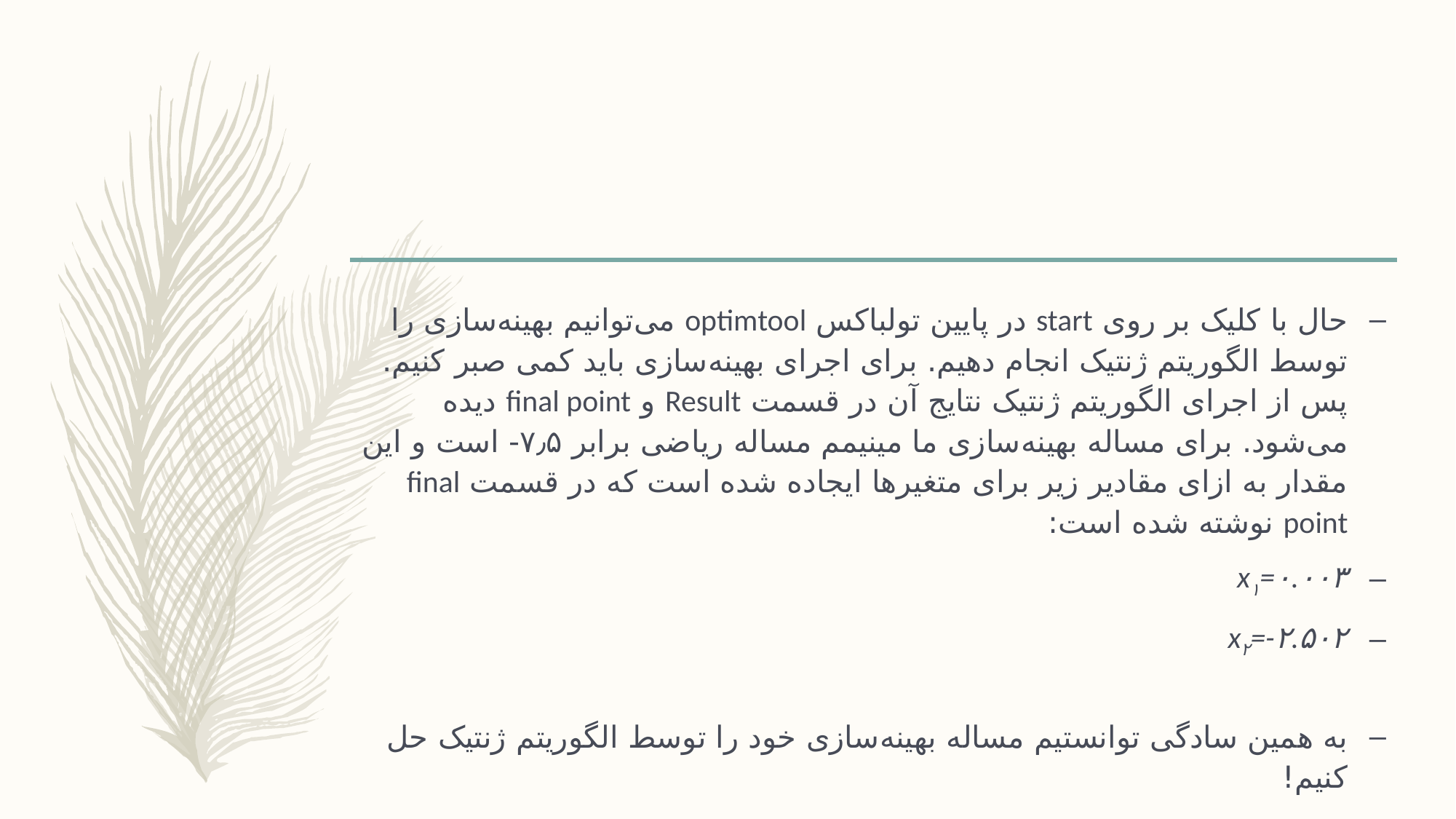

حال با کلیک بر روی start در پایین تولباکس optimtool می‌توانیم بهینه‌سازی را توسط الگوریتم ژنتیک انجام دهیم. برای اجرای بهینه‌سازی باید کمی صبر کنیم. پس از اجرای الگوریتم ژنتیک نتایج آن در قسمت Result و final point دیده می‌شود. برای مساله بهینه‌سازی ما مینیمم مساله ریاضی برابر ۷٫۵- است و این مقدار به ازای مقادیر زیر برای متغیرها ایجاده شده است که در قسمت final point نوشته شده است:
x۱=۰.۰۰۳
x۲=-۲.۵۰۲
به همین سادگی توانستیم مساله بهینه‌سازی خود را توسط الگوریتم ژنتیک حل کنیم!